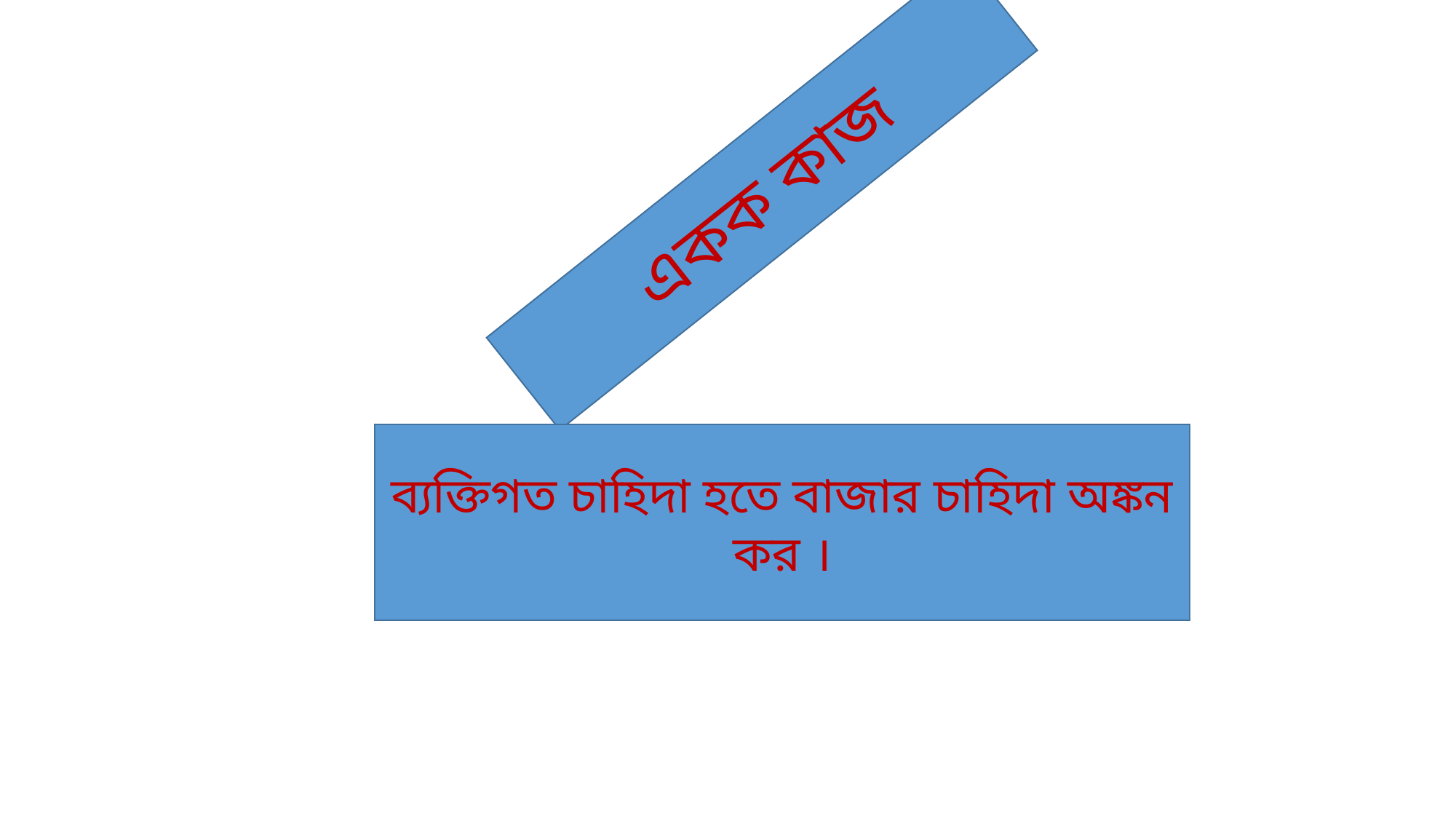

একক কাজ
ব্যক্তিগত চাহিদা হতে বাজার চাহিদা অঙ্কন কর ।